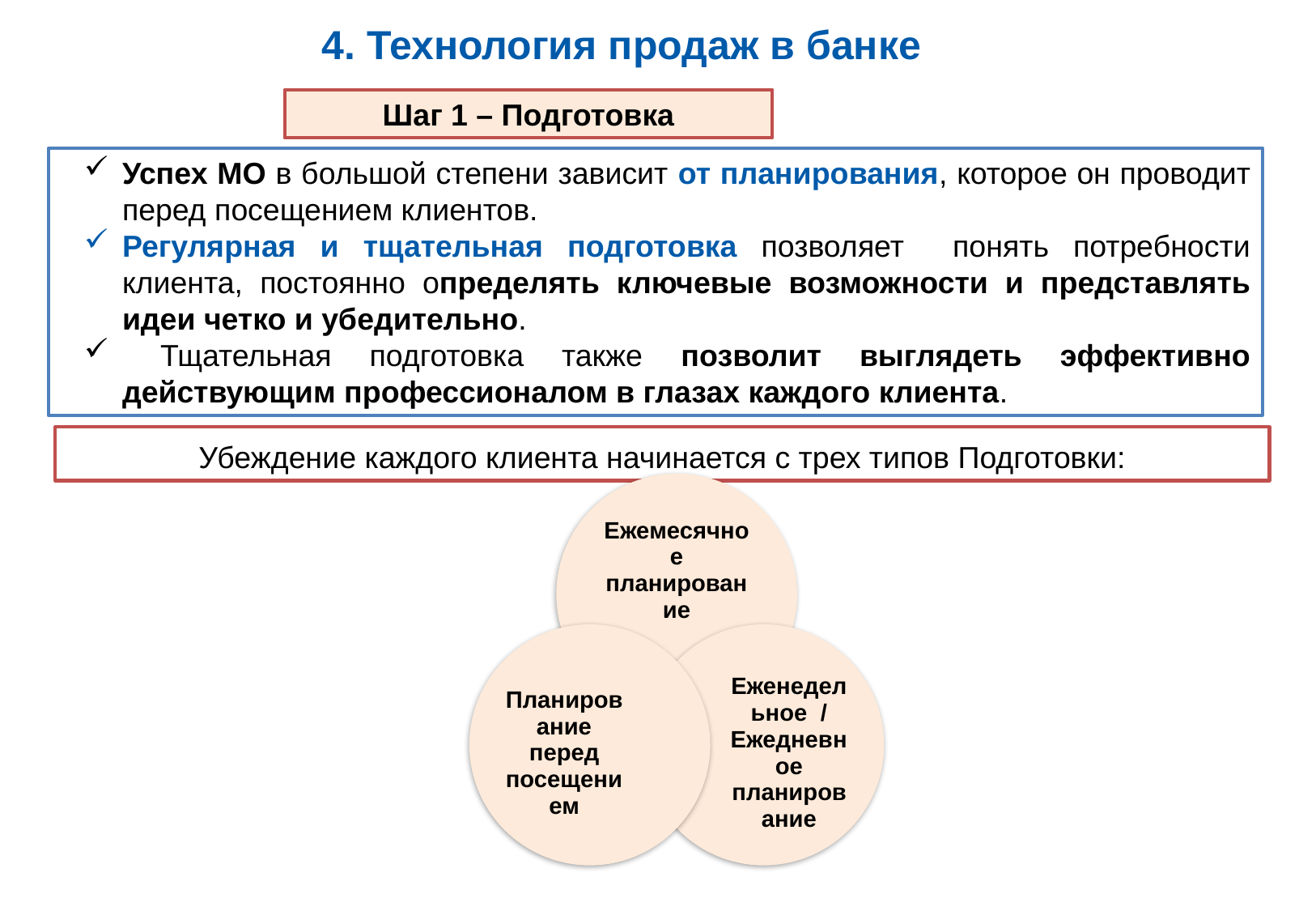

4. Технология продаж в банке

Шаг 1 – Подготовка
Успех МО в большой степени зависит от планирования, которое он проводит перед посещением клиентов.
Регулярная и тщательная подготовка позволяет  понять потребности клиента, постоянно определять ключевые возможности и представлять идеи четко и убедительно.
 Тщательная подготовка также позволит выглядеть эффективно действующим профессионалом в глазах каждого клиента.
Убеждение каждого клиента начинается с трех типов Подготовки:
Ежемесячное планирование
Еженедельное  / Ежедневное планирование
Планирование перед посещением